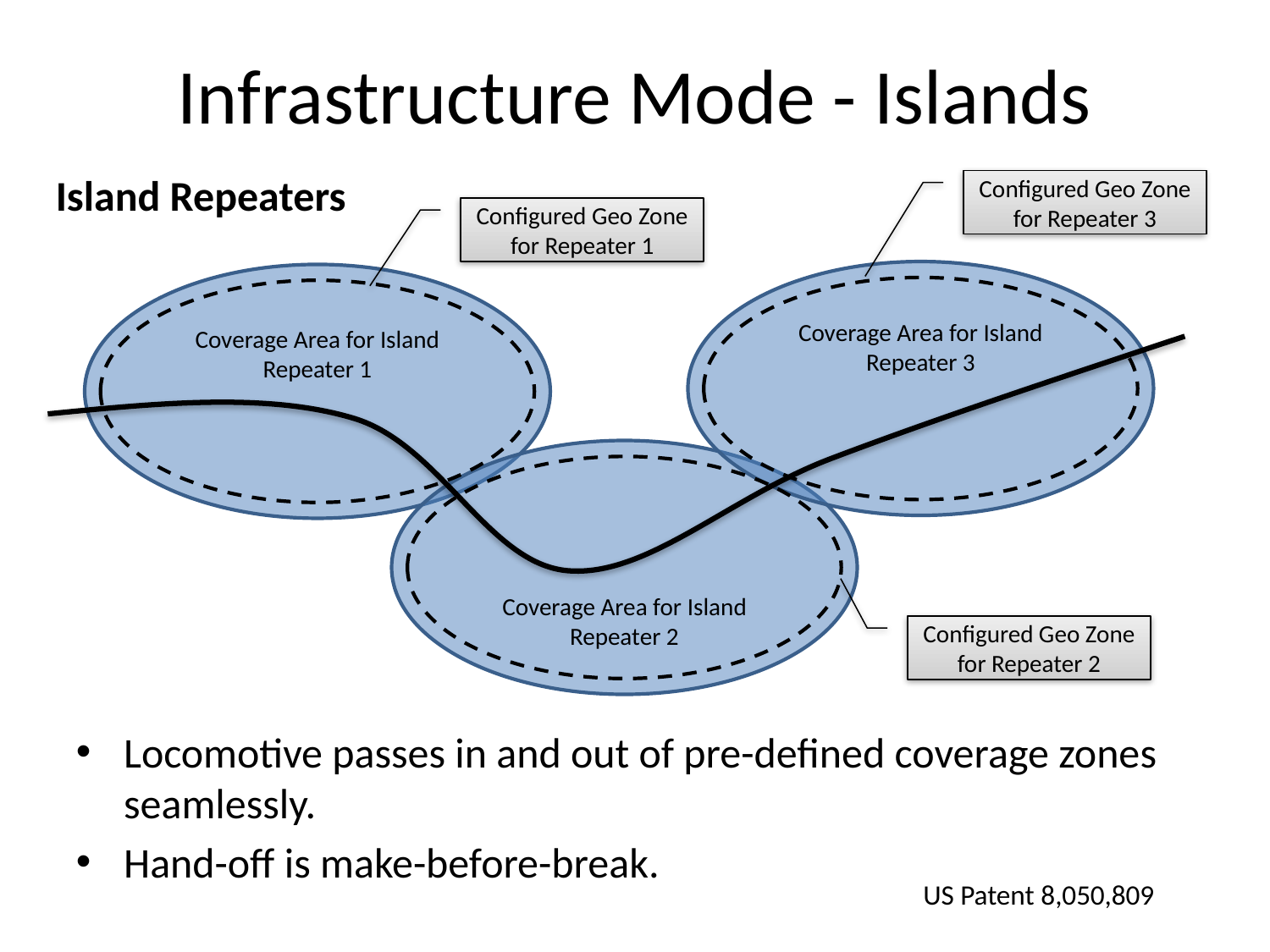

# Infrastructure Mode - Islands
Island Repeaters
Configured Geo Zone for Repeater 3
Configured Geo Zone for Repeater 1

Coverage Area for Island Repeater 3

Coverage Area for Island Repeater 1

Coverage Area for Island Repeater 2

Configured Geo Zone for Repeater 2
Locomotive passes in and out of pre-defined coverage zones seamlessly.
Hand-off is make-before-break.

US Patent 8,050,809